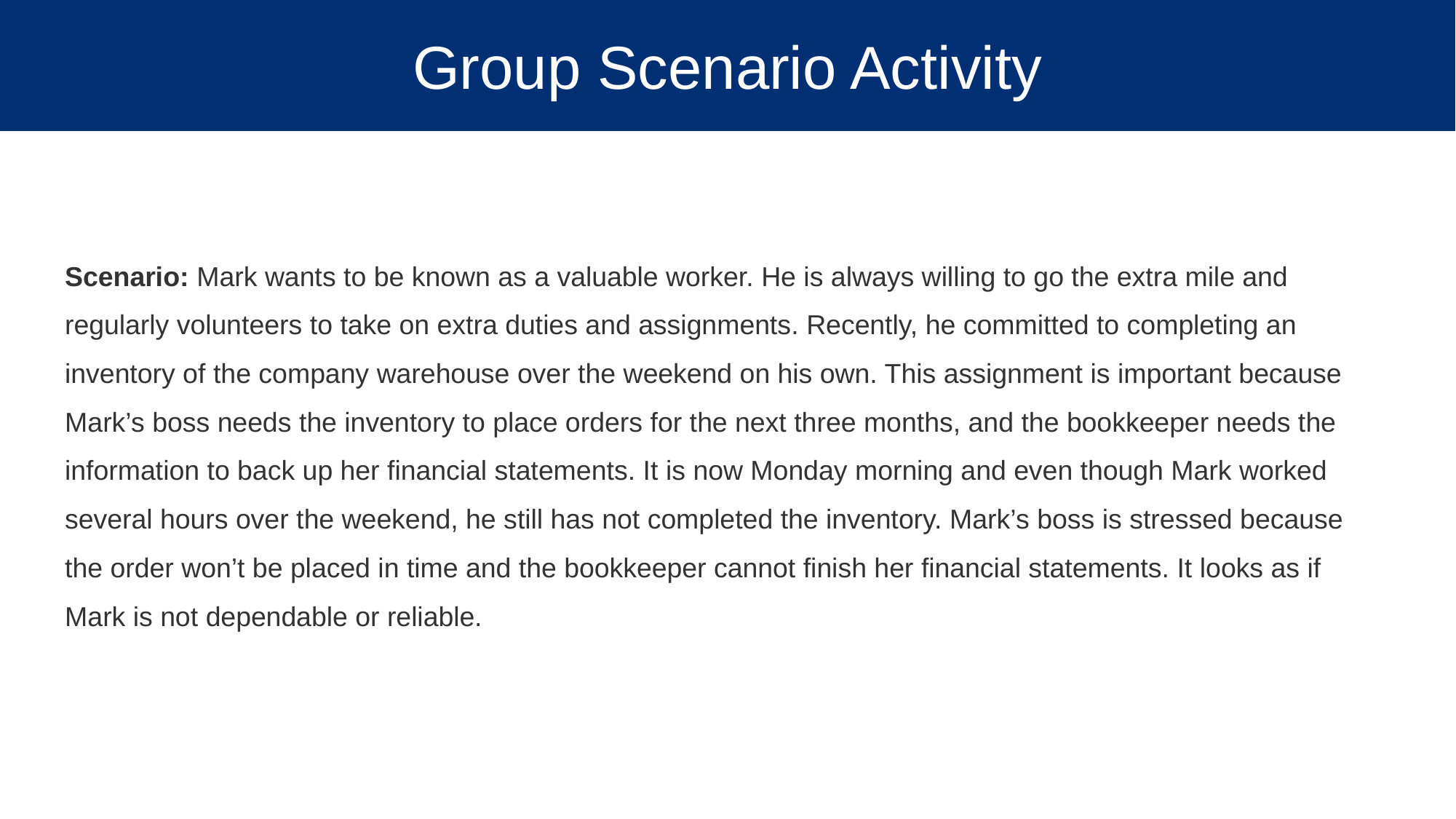

Group Scenario Activity
Scenario: Mark wants to be known as a valuable worker. He is always willing to go the extra mile and regularly volunteers to take on extra duties and assignments. Recently, he committed to completing an inventory of the company warehouse over the weekend on his own. This assignment is important because Mark’s boss needs the inventory to place orders for the next three months, and the bookkeeper needs the information to back up her financial statements. It is now Monday morning and even though Mark worked several hours over the weekend, he still has not completed the inventory. Mark’s boss is stressed because the order won’t be placed in time and the bookkeeper cannot finish her financial statements. It looks as if Mark is not dependable or reliable.